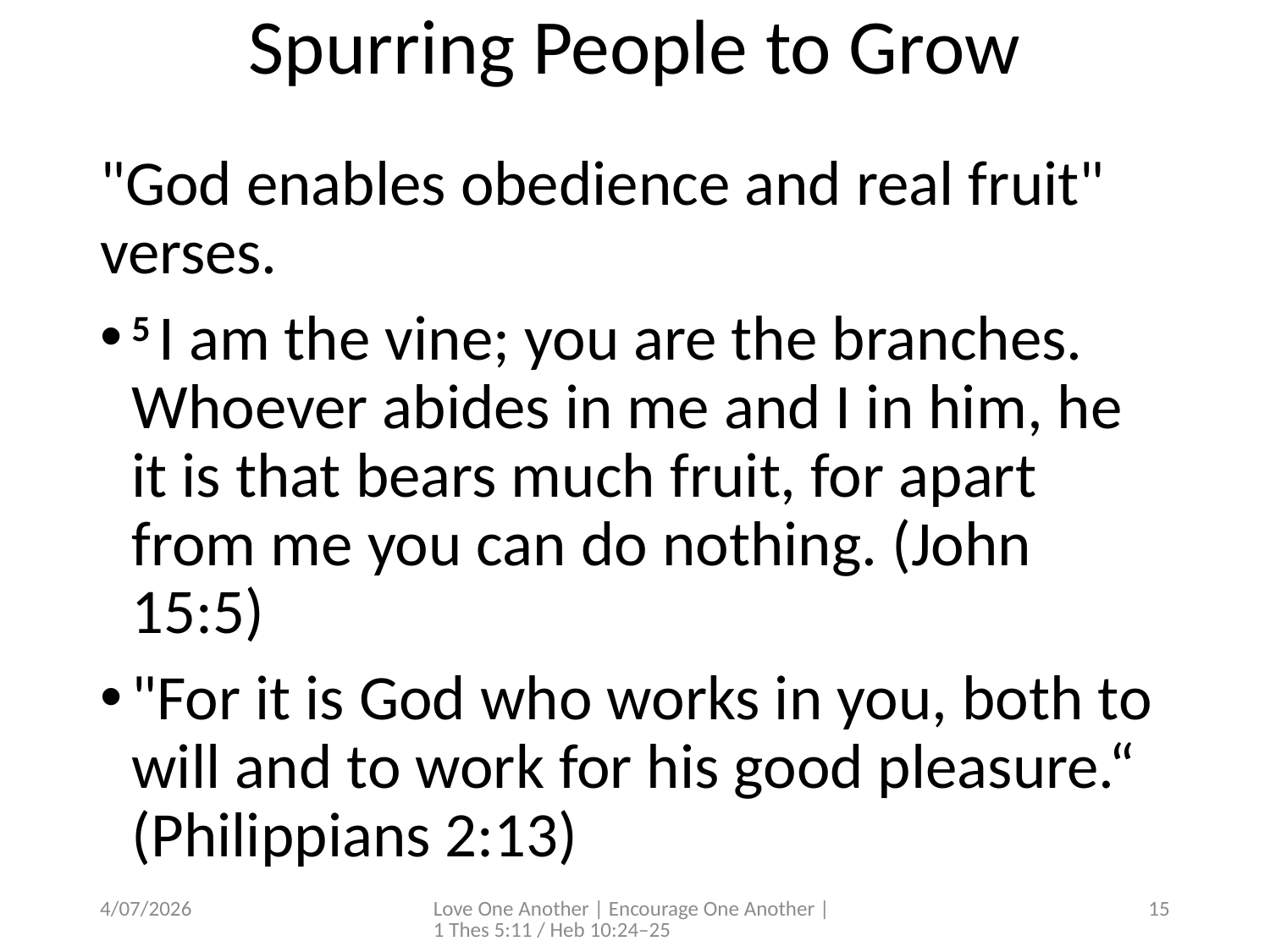

# Spurring People to Grow
"God enables obedience and real fruit" verses.
5 I am the vine; you are the branches. Whoever abides in me and I in him, he it is that bears much fruit, for apart from me you can do nothing. (John 15:5)
"For it is God who works in you, both to will and to work for his good pleasure.“ (Philippians 2:13)
4/07/2026
Love One Another | Encourage One Another | 1 Thes 5:11 / Heb 10:24–25
15